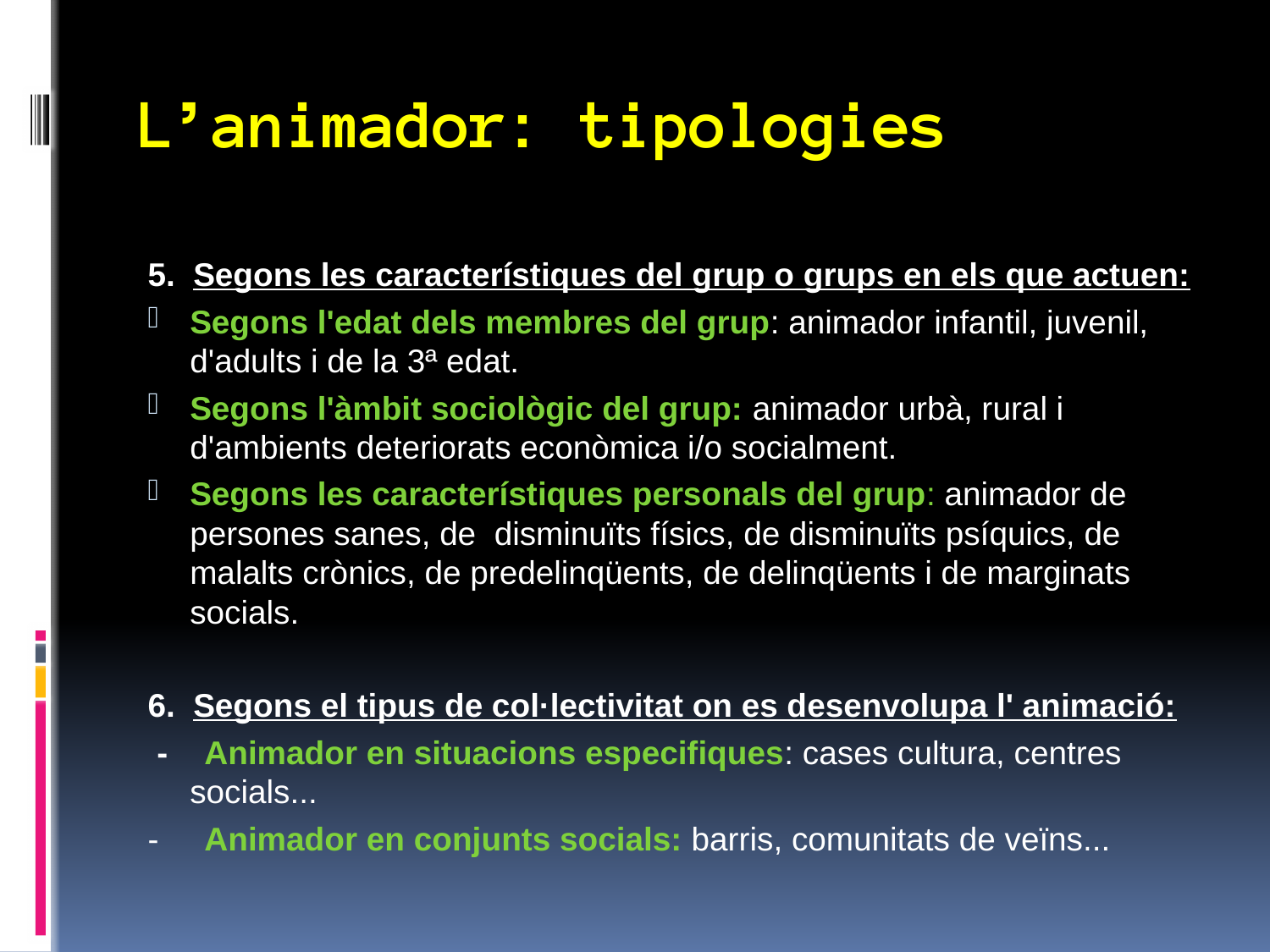

# L’animador: tipologies
5.  Segons les característiques del grup o grups en els que actuen:
Segons l'edat dels membres del grup: animador infantil, juvenil, d'adults i de la 3ª edat.
Segons l'àmbit sociològic del grup: animador urbà, rural i d'ambients deteriorats econòmica i/o socialment.
Segons les característiques personals del grup: animador de persones sanes, de  disminuïts físics, de disminuïts psíquics, de malalts crònics, de predelinqüents, de delinqüents i de marginats socials.

6.  Segons el tipus de col·lectivitat on es desenvolupa l' animació:
 -    Animador en situacions especifiques: cases cultura, centres socials...
-     Animador en conjunts socials: barris, comunitats de veïns...